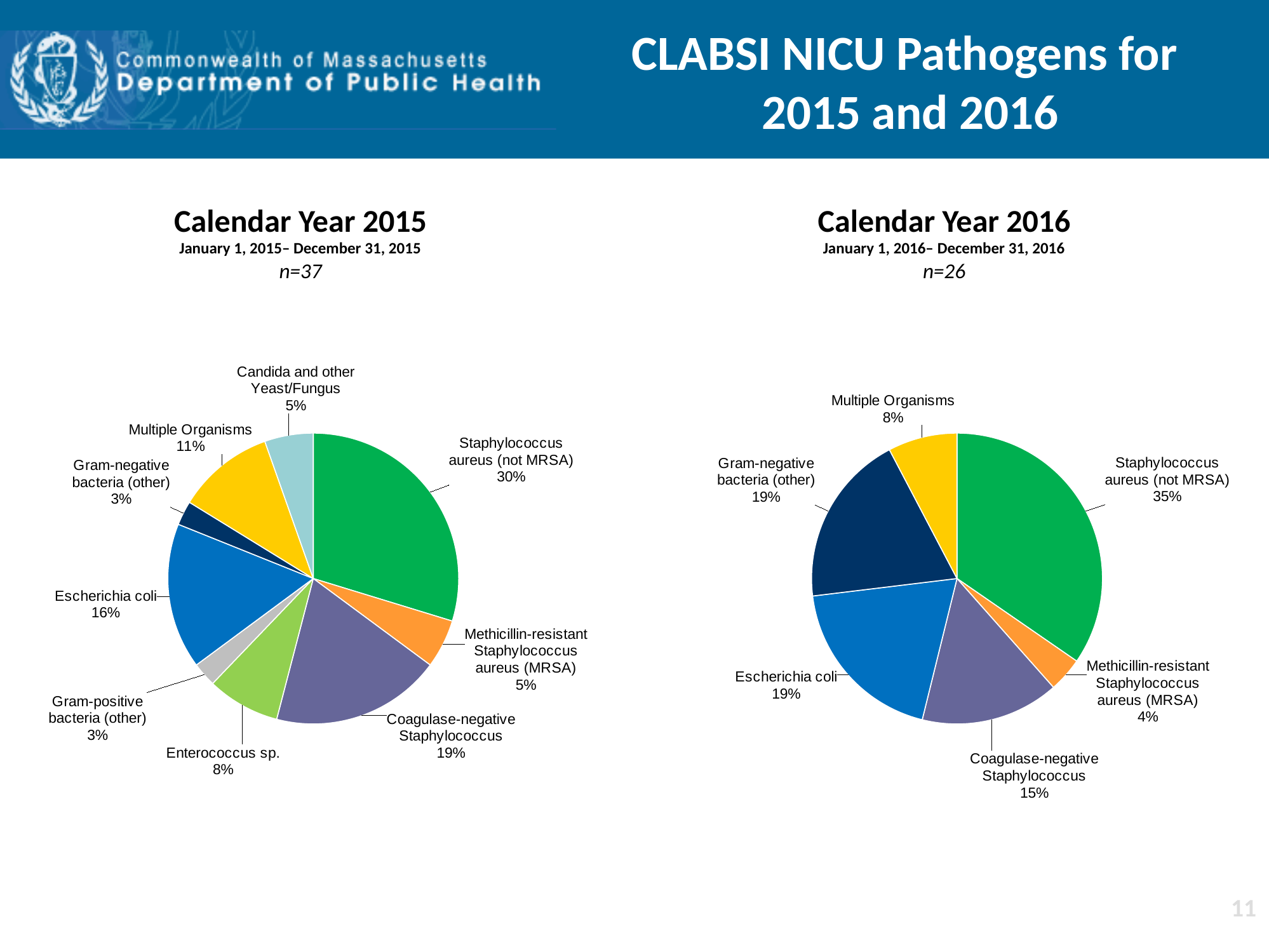

# CLABSI NICU Pathogens for 2015 and 2016
Calendar Year 2015
January 1, 2015– December 31, 2015
n=37
Calendar Year 2016
January 1, 2016– December 31, 2016
n=26

### Chart

| Category |  |  |
|---|---|---|
| Staphylococcus aureus (not MRSA) | 11.0 | 0.297 |
| Methicillin-resistant Staphylococcus aureus (MRSA) | 2.0 | 0.054 |
| Coagulase-negative Staphylococcus | 7.0 | 0.189 |
| Enterococcus sp. | 3.0 | 0.081 |
| Gram-positive bacteria (other) | 1.0 | 0.027 |
| Escherichia coli | 6.0 | 0.162 |
| Gram-negative bacteria (other) | 1.0 | 0.027 |
| Multiple Organisms | 4.0 | 0.108 |
| Candida and other Yeast/Fungus | 2.0 | 0.054 |

### Chart

| Category |  |  |
|---|---|---|
| Staphylococcus aureus (not MRSA) | 9.0 | 0.346 |
| Methicillin-resistant Staphylococcus aureus (MRSA) | 1.0 | 0.038 |
| Coagulase-negative Staphylococcus | 4.0 | 0.154 |
| Enterococcus sp. | 0.0 | 0.0 |
| Gram-positive bacteria (other) | 0.0 | 0.0 |
| Escherichia coli | 5.0 | 0.192 |
| Gram-negative bacteria (other) | 5.0 | 0.192 |
| Multiple Organisms | 2.0 | 0.077 |
| Candida and other Yeast/Fungus | 0.0 | 0.0 |
11